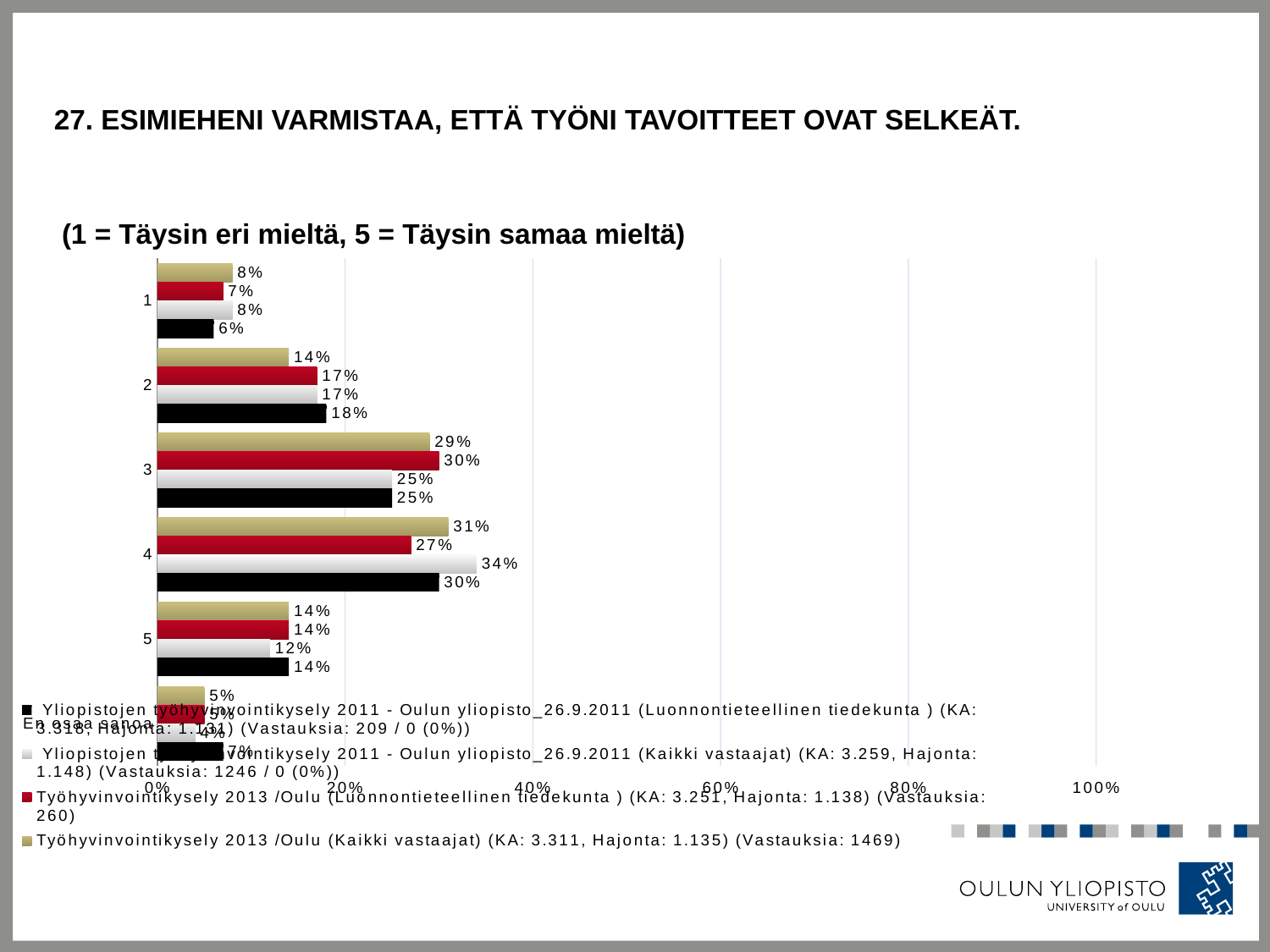

# 27. Esimieheni varmistaa, että työni tavoitteet ovat selkeät.
 (1 = Täysin eri mieltä, 5 = Täysin samaa mieltä)

### Chart

| Category | Työhyvinvointikysely 2013 /Oulu (Kaikki vastaajat) (KA: 3.311, Hajonta: 1.135) (Vastauksia: 1469) | Työhyvinvointikysely 2013 /Oulu (Luonnontieteellinen tiedekunta ) (KA: 3.251, Hajonta: 1.138) (Vastauksia: 260) |  Yliopistojen työhyvinvointikysely 2011 - Oulun yliopisto_26.9.2011 (Kaikki vastaajat) (KA: 3.259, Hajonta: 1.148) (Vastauksia: 1246 / 0 (0%)) |  Yliopistojen työhyvinvointikysely 2011 - Oulun yliopisto_26.9.2011 (Luonnontieteellinen tiedekunta ) (KA: 3.318, Hajonta: 1.131) (Vastauksia: 209 / 0 (0%)) |
|---|---|---|---|---|
| 1 | 0.08 | 0.07 | 0.08 | 0.06 |
| 2 | 0.14 | 0.17 | 0.17 | 0.18 |
| 3 | 0.29 | 0.3 | 0.25 | 0.25 |
| 4 | 0.31 | 0.27 | 0.34 | 0.3 |
| 5 | 0.14 | 0.14 | 0.12 | 0.14 |
| En osaa sanoa | 0.05 | 0.05 | 0.04 | 0.07 |